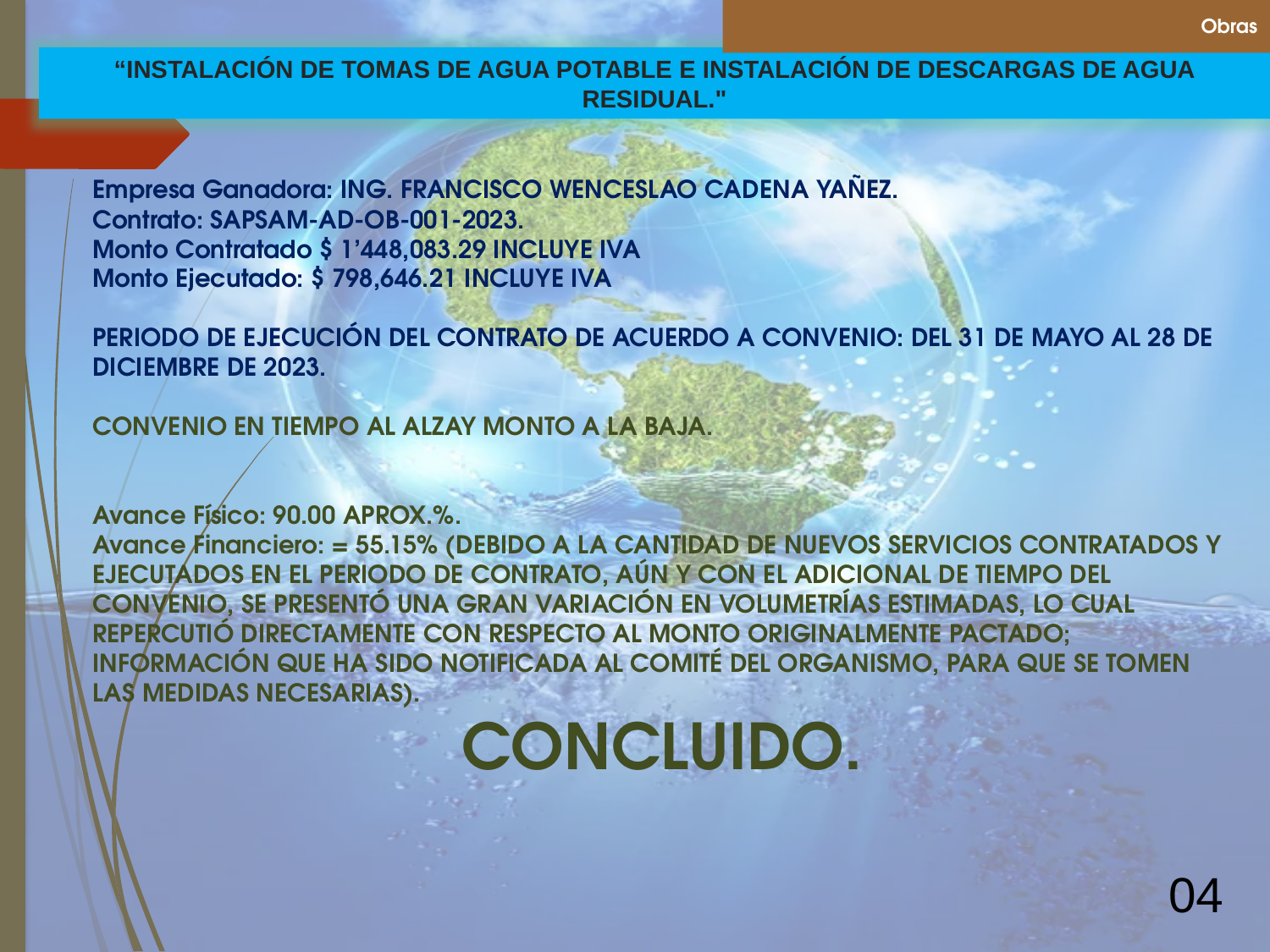

Obras
“INSTALACIÓN DE TOMAS DE AGUA POTABLE E INSTALACIÓN DE DESCARGAS DE AGUA RESIDUAL."
Empresa Ganadora: ING. FRANCISCO WENCESLAO CADENA YAÑEZ.
Contrato: SAPSAM-AD-OB-001-2023.
Monto Contratado $ 1’448,083.29 INCLUYE IVA
Monto Ejecutado: $ 798,646.21 INCLUYE IVA

PERIODO DE EJECUCIÓN DEL CONTRATO DE ACUERDO A CONVENIO: DEL 31 DE MAYO AL 28 DE DICIEMBRE DE 2023.

CONVENIO EN TIEMPO AL ALZAY MONTO A LA BAJA.

Avance Físico: 90.00 APROX.%.
Avance Financiero: = 55.15% (DEBIDO A LA CANTIDAD DE NUEVOS SERVICIOS CONTRATADOS Y EJECUTADOS EN EL PERIODO DE CONTRATO, AÚN Y CON EL ADICIONAL DE TIEMPO DEL CONVENIO, SE PRESENTÓ UNA GRAN VARIACIÓN EN VOLUMETRÍAS ESTIMADAS, LO CUAL REPERCUTIÓ DIRECTAMENTE CON RESPECTO AL MONTO ORIGINALMENTE PACTADO; INFORMACIÓN QUE HA SIDO NOTIFICADA AL COMITÉ DEL ORGANISMO, PARA QUE SE TOMEN LAS MEDIDAS NECESARIAS).
CONCLUIDO.

04